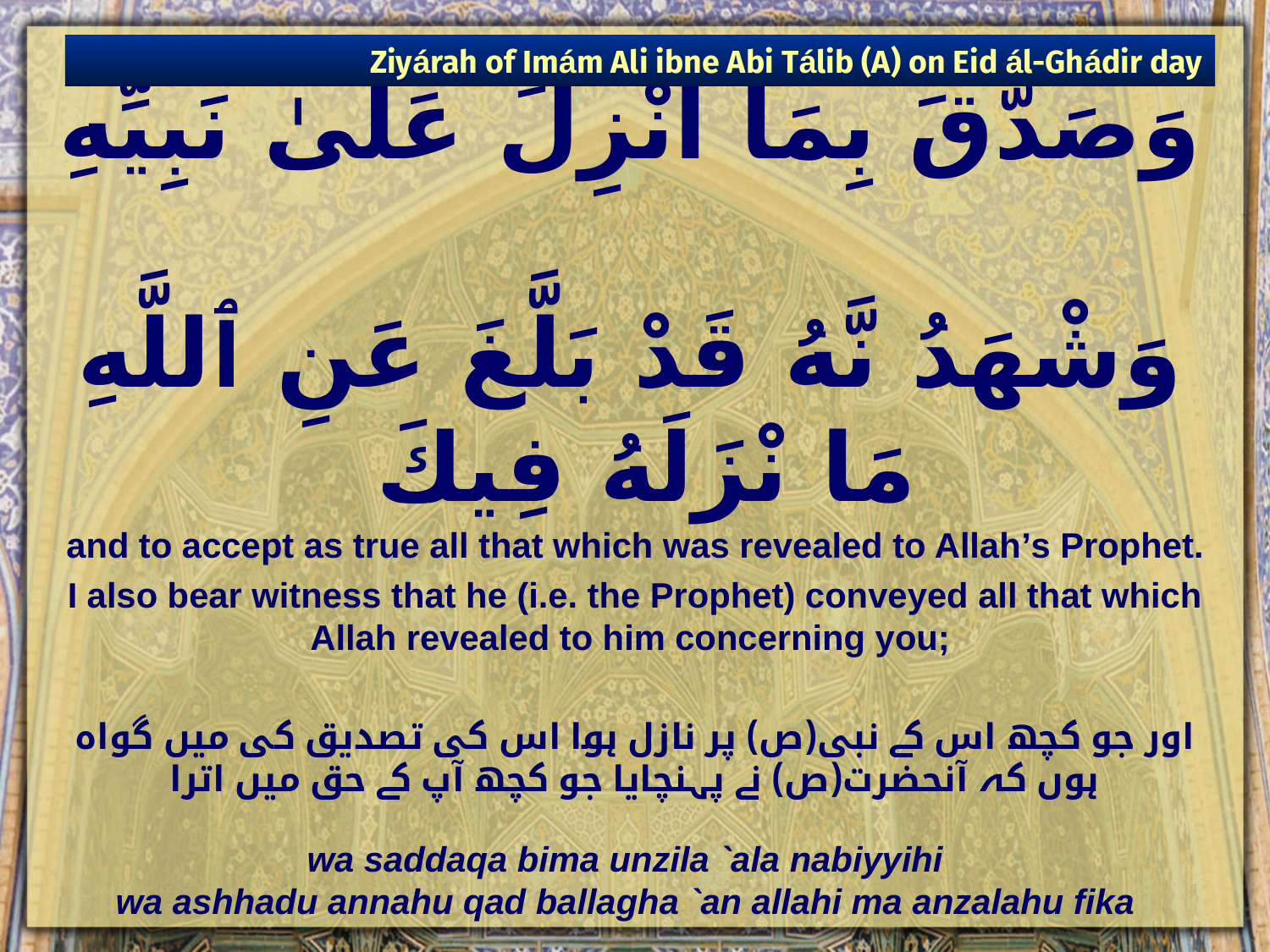

Ziyárah of Imám Ali ibne Abi Tálib (A) on Eid ál-Ghádir day
# وَصَدَّقَ بِمَا انْزِلَ عَلَىٰ نَبِيِّهِ وَشْهَدُ نَّهُ قَدْ بَلَّغَ عَنِ ٱللَّهِ مَا نْزَلَهُ فِيكَ
and to accept as true all that which was revealed to Allah’s Prophet.
I also bear witness that he (i.e. the Prophet) conveyed all that which Allah revealed to him concerning you;

اور جو کچھ اس کے نبی(ص) پر نازل ہوا اس کی تصدیق کی میں گواہ ہوں کہ آنحضرت(ص) نے پہنچایا جو کچھ آپ کے حق میں اترا
wa saddaqa bima unzila `ala nabiyyihi
wa ashhadu annahu qad ballagha `an allahi ma anzalahu fika